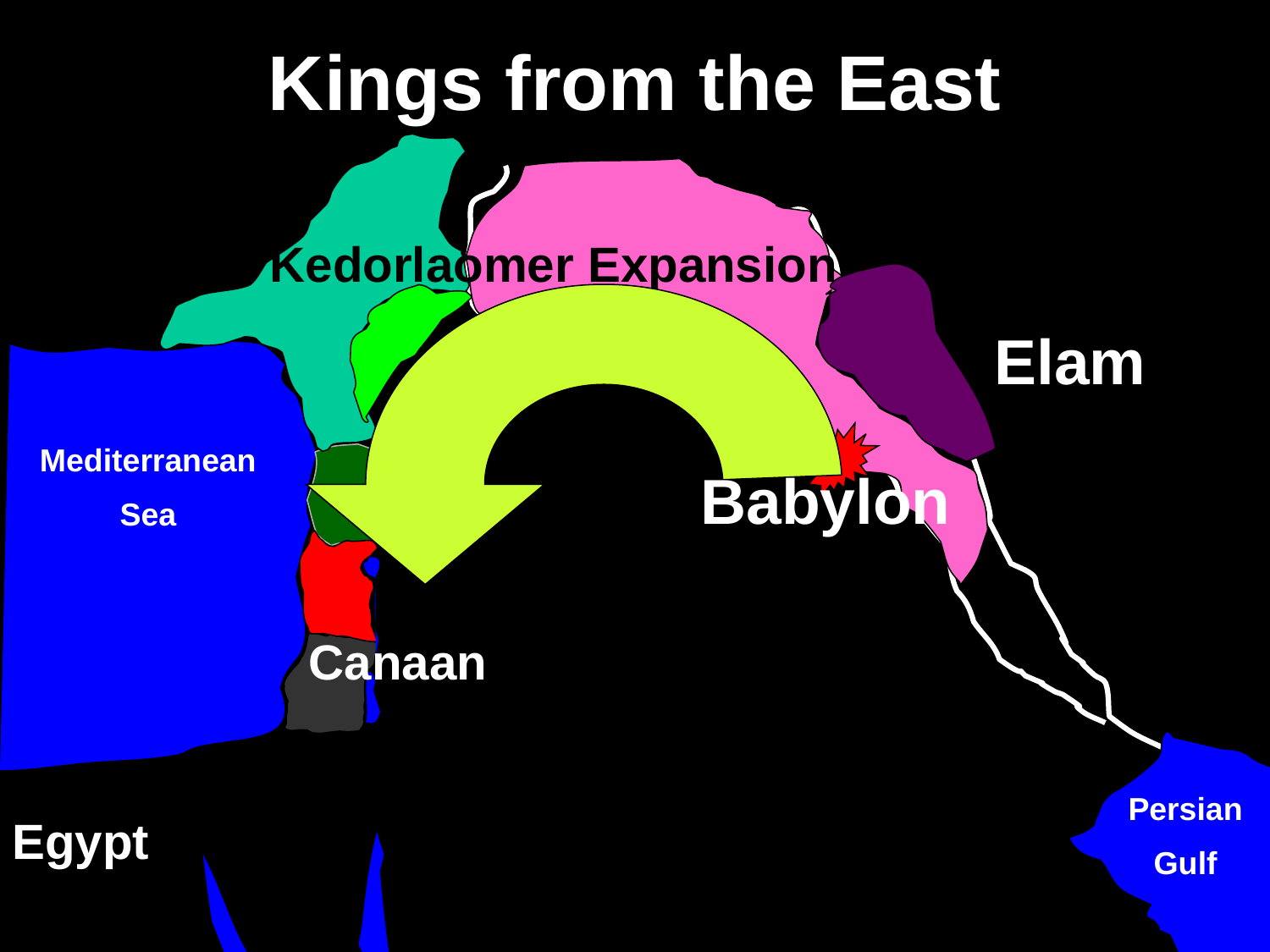

Kings from the East

Kedorlaomer Expansion

Elam

Mediterranean
Sea

Babylon

Canaan

Persian
Gulf
Egypt